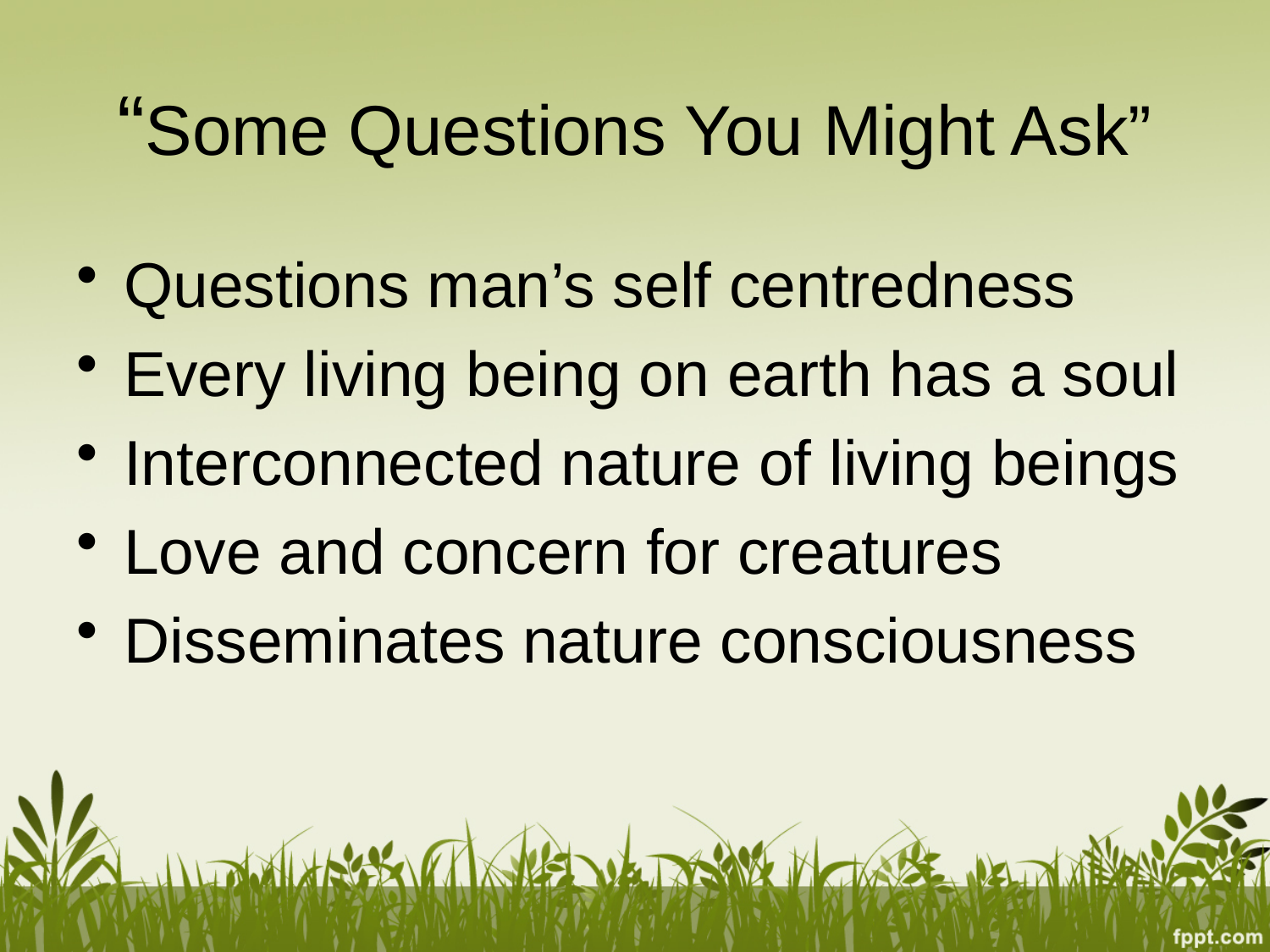

# “Some Questions You Might Ask”
Questions man’s self centredness
Every living being on earth has a soul
Interconnected nature of living beings
Love and concern for creatures
Disseminates nature consciousness